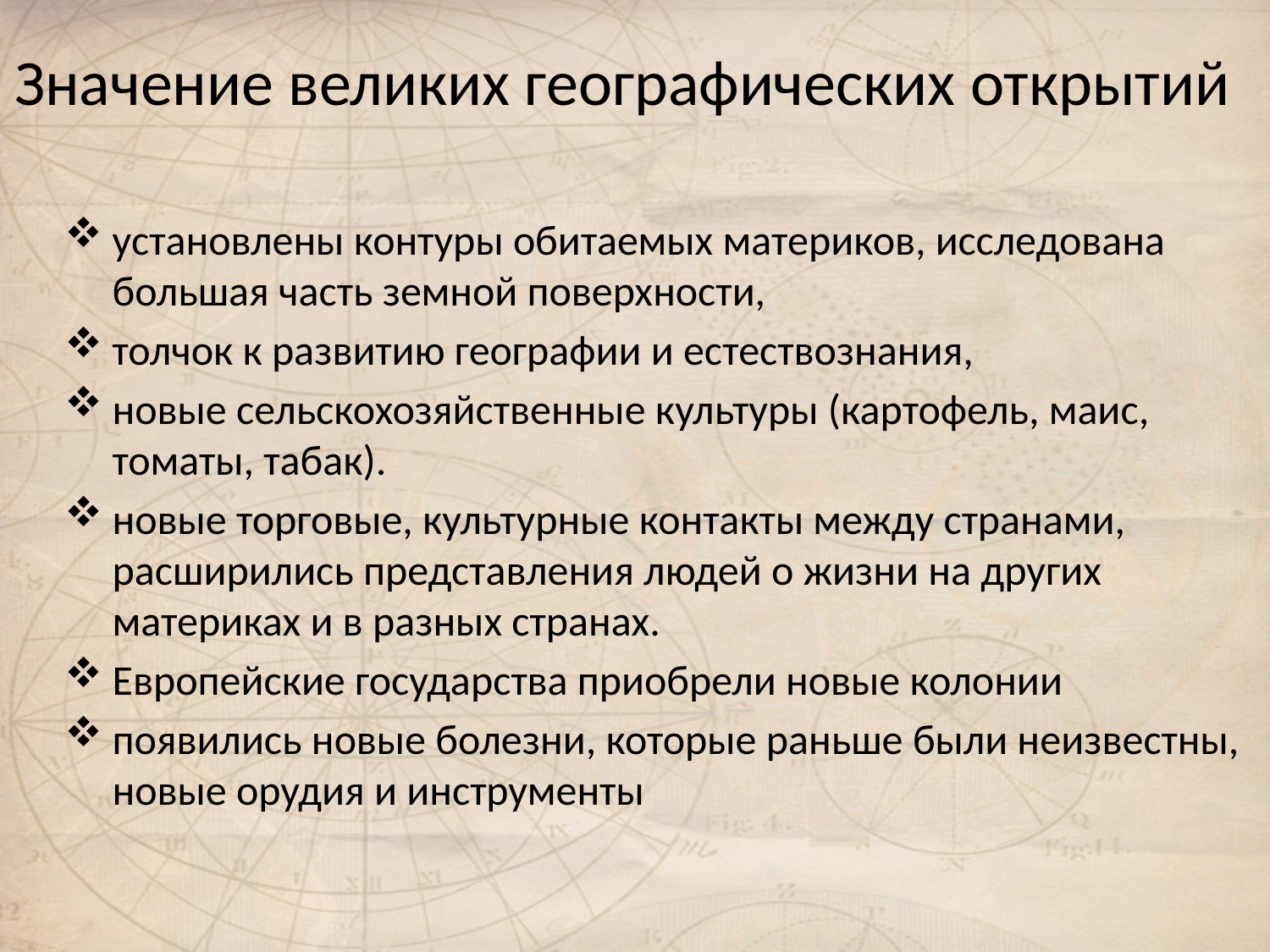

# Значение великих географических открытий
установлены контуры обитаемых материков, исследована большая часть земной поверхности,
толчок к развитию географии и естествознания,
новые сельскохозяйственные культуры (картофель, маис, томаты, табак).
новые торговые, культурные контакты между странами, расширились представления людей о жизни на других материках и в разных странах.
Европейские государства приобрели новые колонии
появились новые болезни, которые раньше были неизвестны, новые орудия и инструменты